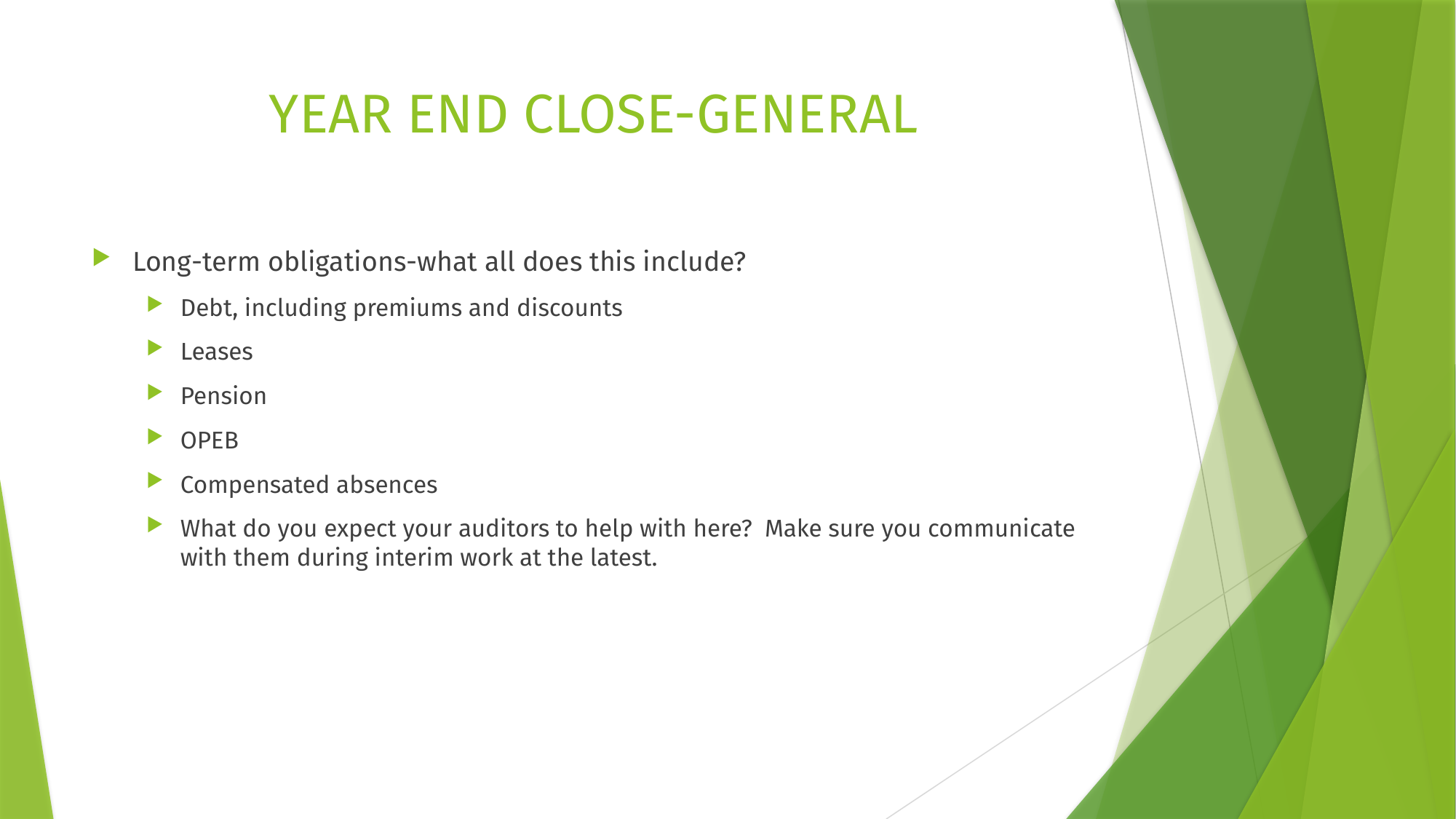

# YEAR END CLOSE-GENERAL
Long-term obligations-what all does this include?
Debt, including premiums and discounts
Leases
Pension
OPEB
Compensated absences
What do you expect your auditors to help with here?  Make sure you communicate with them during interim work at the latest.